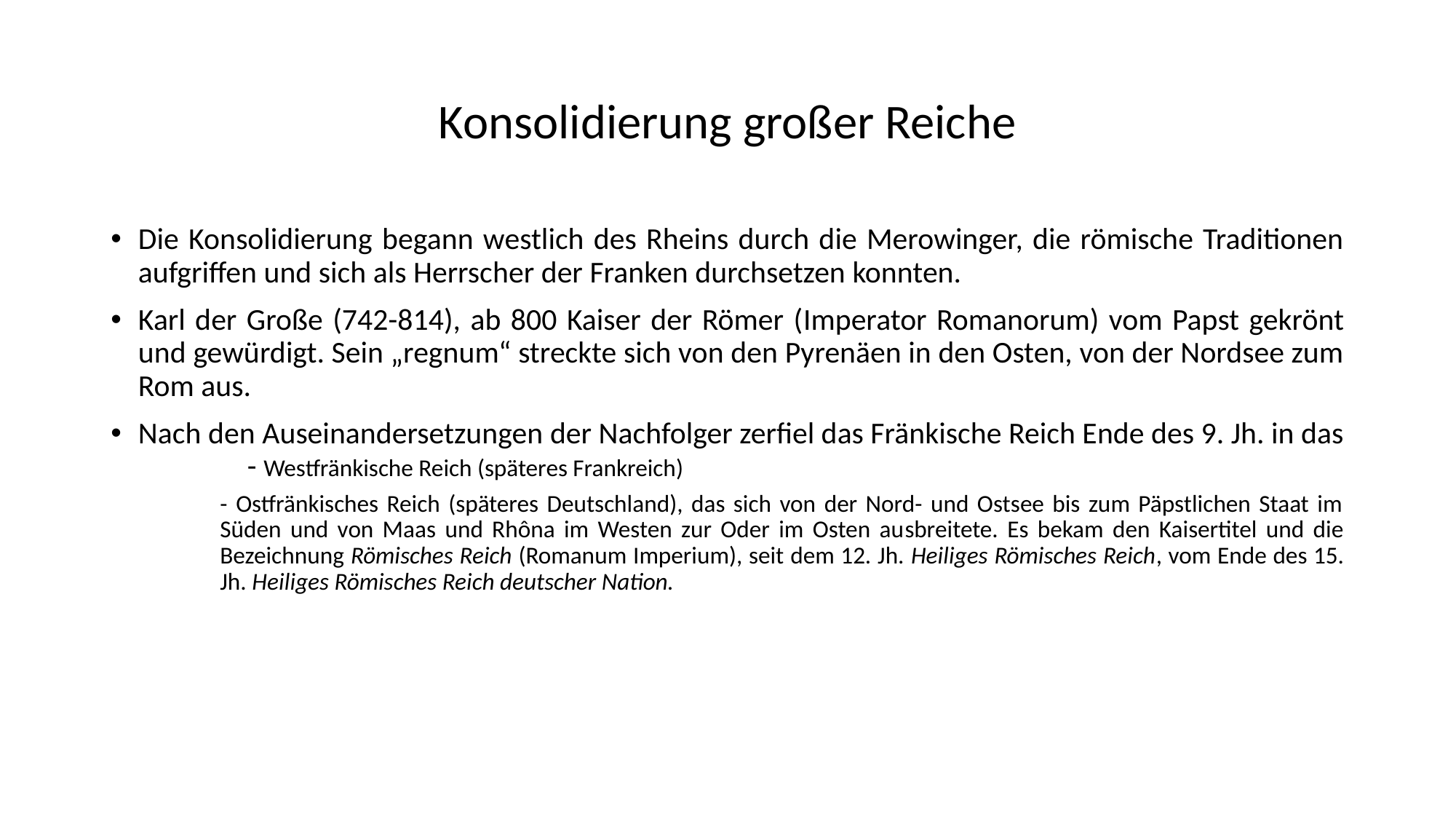

# Konsolidierung großer Reiche
Die Konsolidierung begann westlich des Rheins durch die Merowinger, die römische Traditionen aufgriffen und sich als Herrscher der Franken durchsetzen konnten.
Karl der Große (742-814), ab 800 Kaiser der Römer (Imperator Romanorum) vom Papst gekrönt und gewürdigt. Sein „regnum“ streckte sich von den Pyrenäen in den Osten, von der Nordsee zum Rom aus.
Nach den Auseinandersetzungen der Nachfolger zerfiel das Fränkische Reich Ende des 9. Jh. in das 	- Westfränkische Reich (späteres Frankreich)
- Ostfränkisches Reich (späteres Deutschland), das sich von der Nord- und Ostsee bis zum Päpstlichen Staat im Süden und von Maas und Rhôna im Westen zur Oder im Osten ausbreitete. Es bekam den Kaisertitel und die Bezeichnung Römisches Reich (Romanum Imperium), seit dem 12. Jh. Heiliges Römisches Reich, vom Ende des 15. Jh. Heiliges Römisches Reich deutscher Nation.